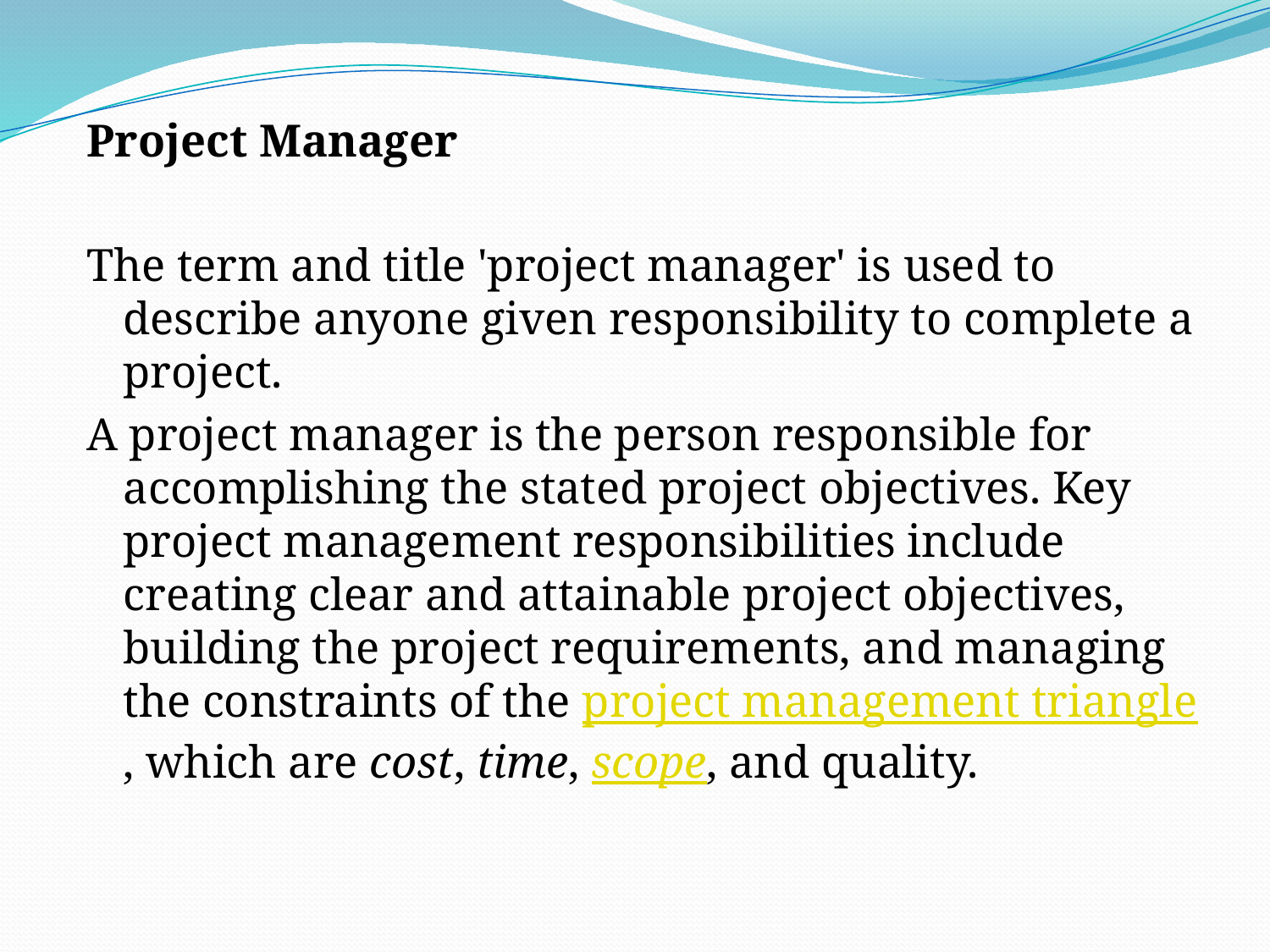

Project Manager

The term and title 'project manager' is used to  describe anyone given responsibility to complete a project.
A project manager is the person responsible for accomplishing the stated project objectives. Key project management responsibilities include creating clear and attainable project objectives, building the project requirements, and managing the constraints of the project management triangle, which are cost, time, scope, and quality.